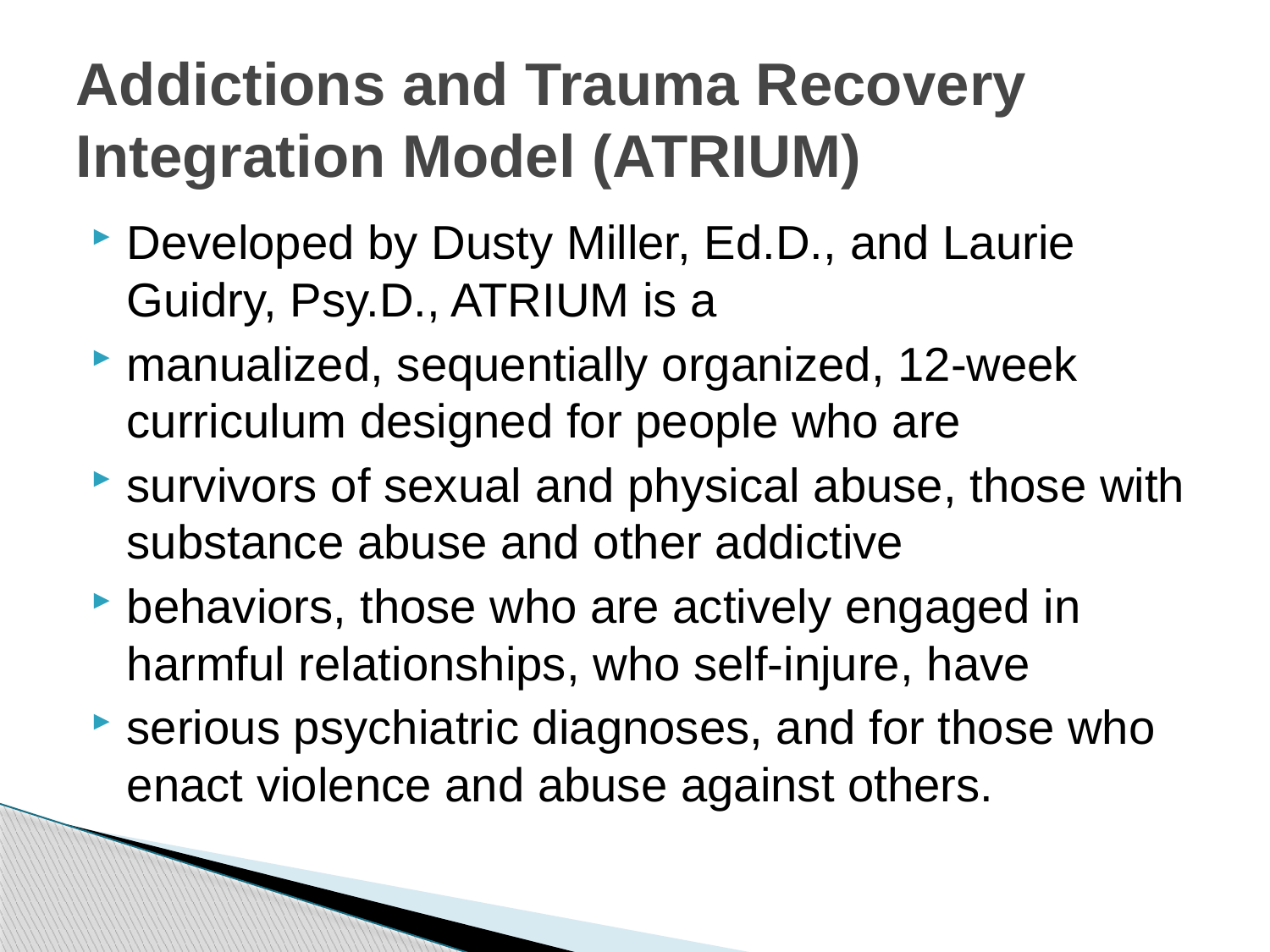

# Addictions and Trauma Recovery Integration Model (ATRIUM)
Developed by Dusty Miller, Ed.D., and Laurie Guidry, Psy.D., ATRIUM is a
manualized, sequentially organized, 12-week curriculum designed for people who are
survivors of sexual and physical abuse, those with substance abuse and other addictive
behaviors, those who are actively engaged in harmful relationships, who self-injure, have
serious psychiatric diagnoses, and for those who enact violence and abuse against others.